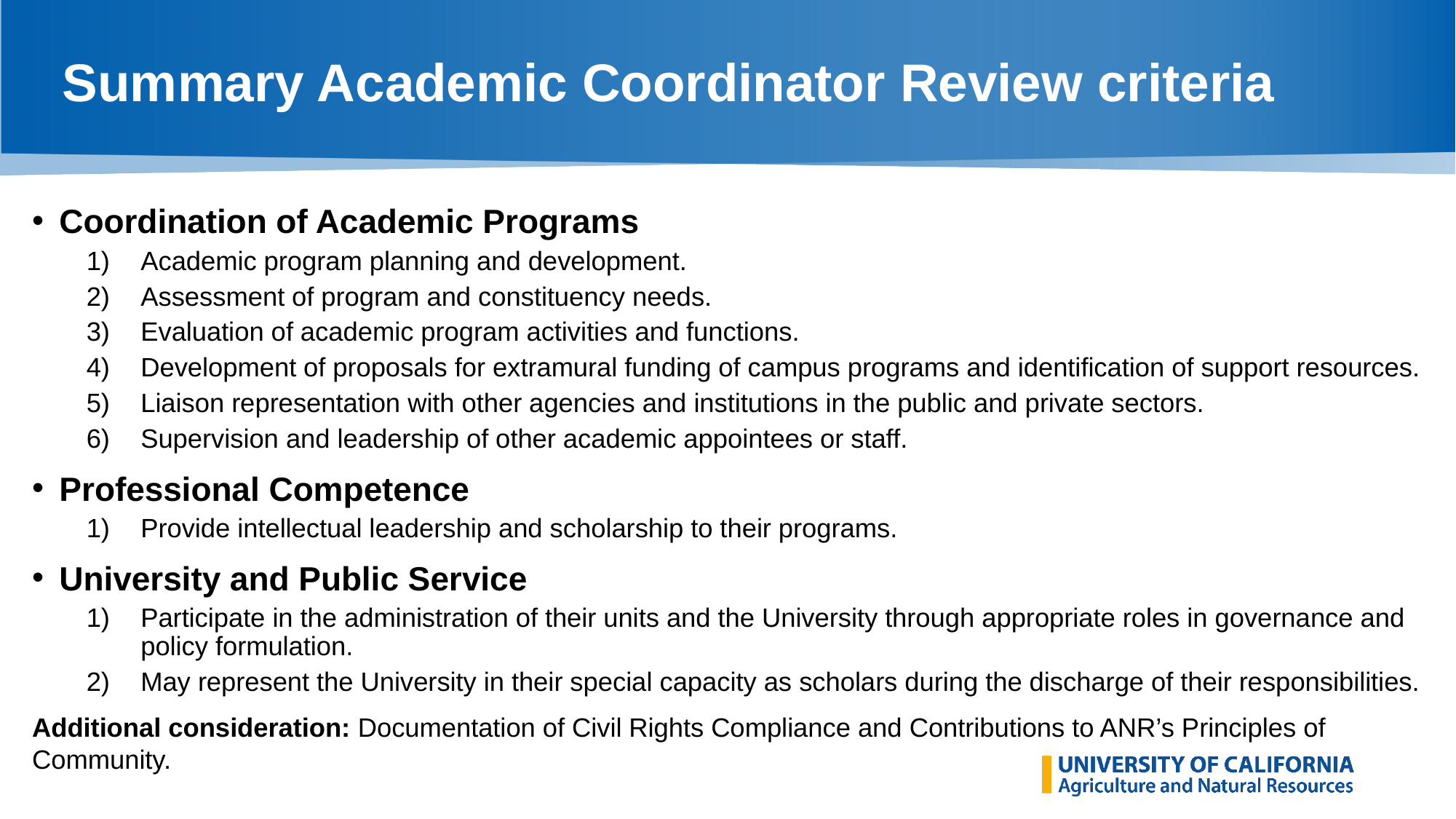

# Summary Academic Coordinator Review criteria
Coordination of Academic Programs
Academic program planning and development.
Assessment of program and constituency needs.
Evaluation of academic program activities and functions.
Development of proposals for extramural funding of campus programs and identification of support resources.
Liaison representation with other agencies and institutions in the public and private sectors.
Supervision and leadership of other academic appointees or staff.
Professional Competence
Provide intellectual leadership and scholarship to their programs.
University and Public Service
Participate in the administration of their units and the University through appropriate roles in governance and policy formulation.
May represent the University in their special capacity as scholars during the discharge of their responsibilities.
Additional consideration: Documentation of Civil Rights Compliance and Contributions to ANR’s Principles of Community.